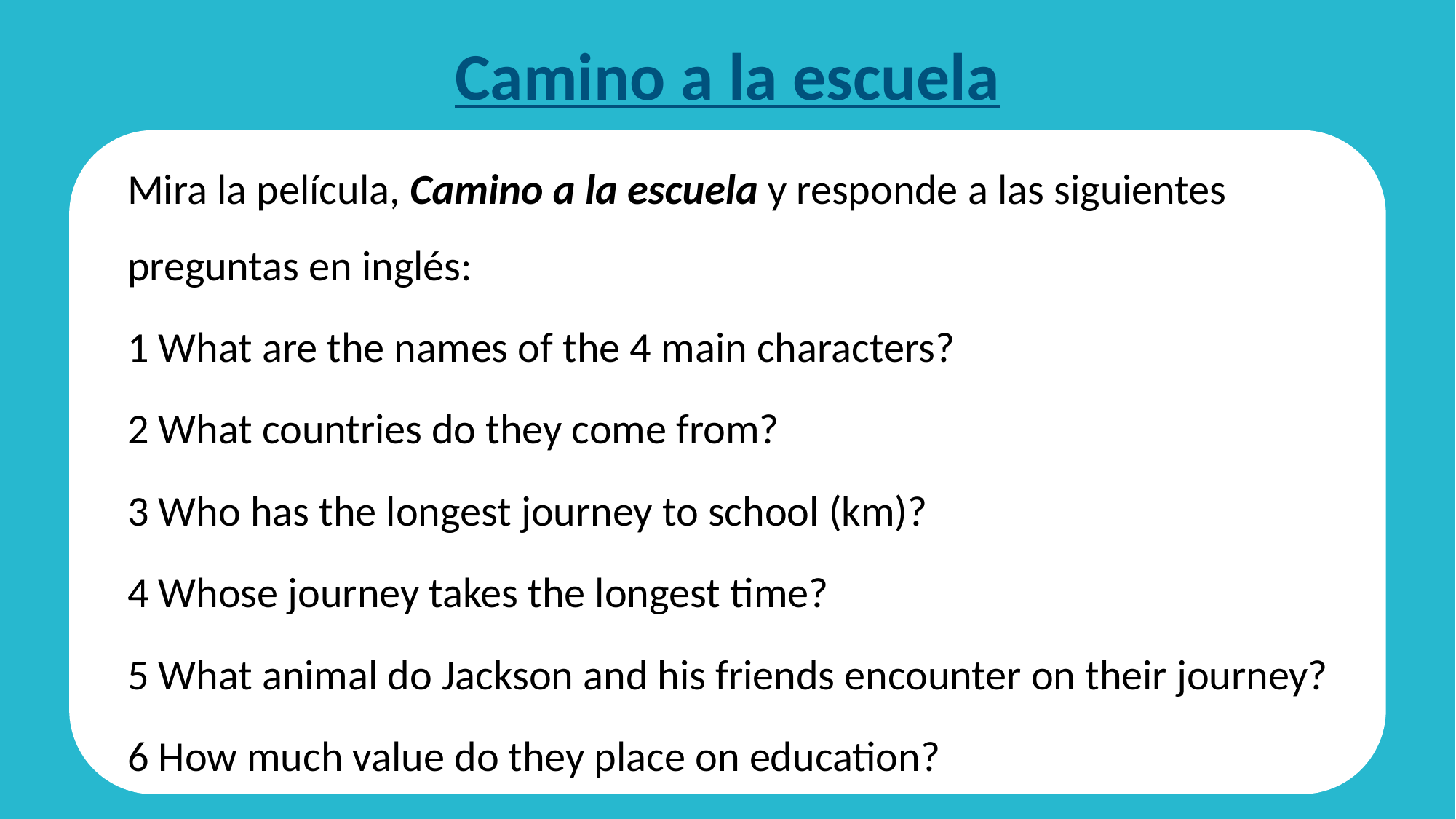

# Camino a la escuela
Mira la película, Camino a la escuela y responde a las siguientes preguntas en inglés:
1 What are the names of the 4 main characters?
2 What countries do they come from?
3 Who has the longest journey to school (km)?
4 Whose journey takes the longest time?
5 What animal do Jackson and his friends encounter on their journey?
6 How much value do they place on education?